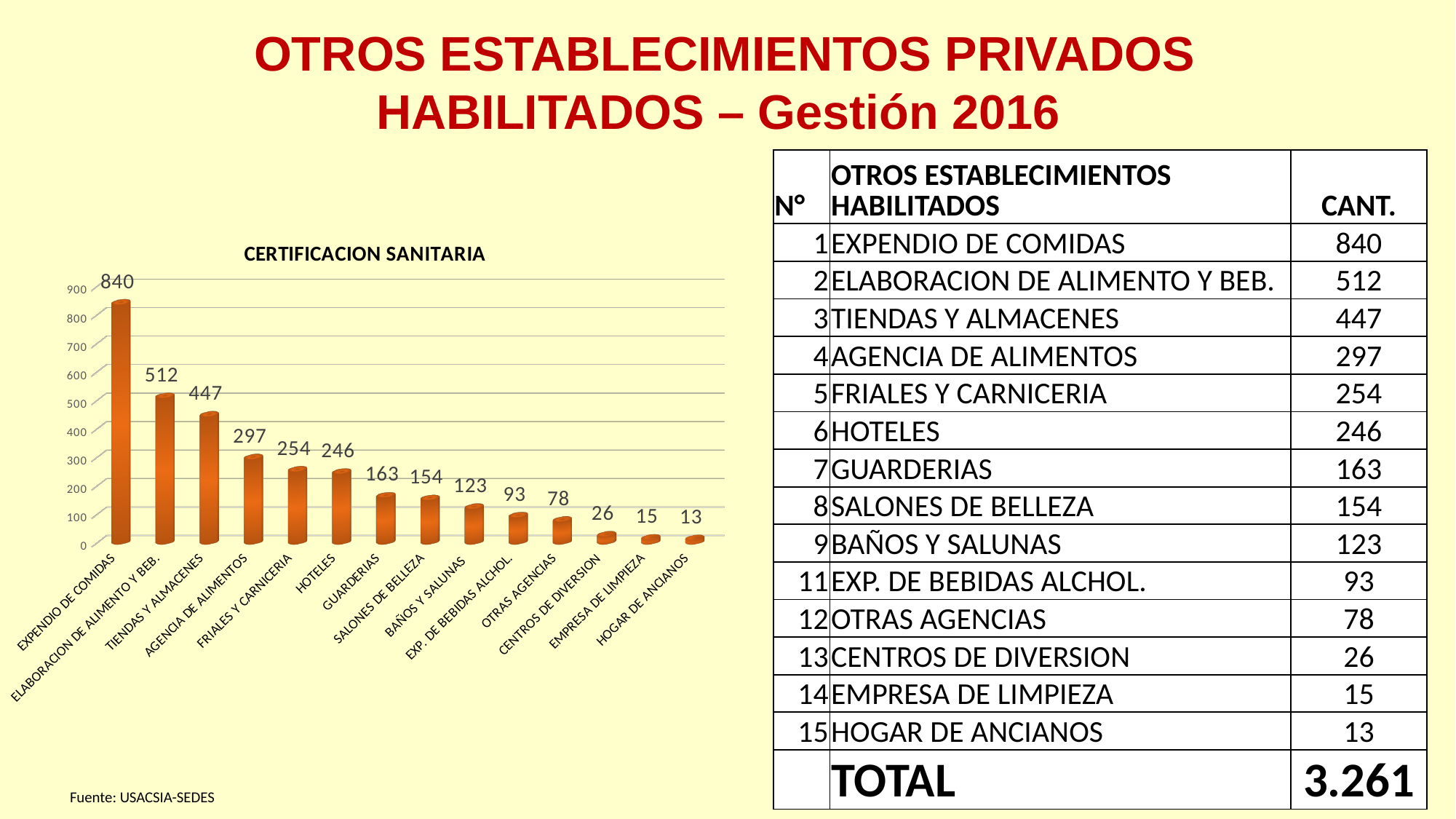

OTROS ESTABLECIMIENTOS PRIVADOS
HABILITADOS – Gestión 2016
| N° | OTROS ESTABLECIMIENTOS HABILITADOS | CANT. |
| --- | --- | --- |
| 1 | EXPENDIO DE COMIDAS | 840 |
| 2 | ELABORACION DE ALIMENTO Y BEB. | 512 |
| 3 | TIENDAS Y ALMACENES | 447 |
| 4 | AGENCIA DE ALIMENTOS | 297 |
| 5 | FRIALES Y CARNICERIA | 254 |
| 6 | HOTELES | 246 |
| 7 | GUARDERIAS | 163 |
| 8 | SALONES DE BELLEZA | 154 |
| 9 | BAÑOS Y SALUNAS | 123 |
| 11 | EXP. DE BEBIDAS ALCHOL. | 93 |
| 12 | OTRAS AGENCIAS | 78 |
| 13 | CENTROS DE DIVERSION | 26 |
| 14 | EMPRESA DE LIMPIEZA | 15 |
| 15 | HOGAR DE ANCIANOS | 13 |
|  | TOTAL | 3.261 |

[unsupported chart]

Fuente: USACSIA-SEDES